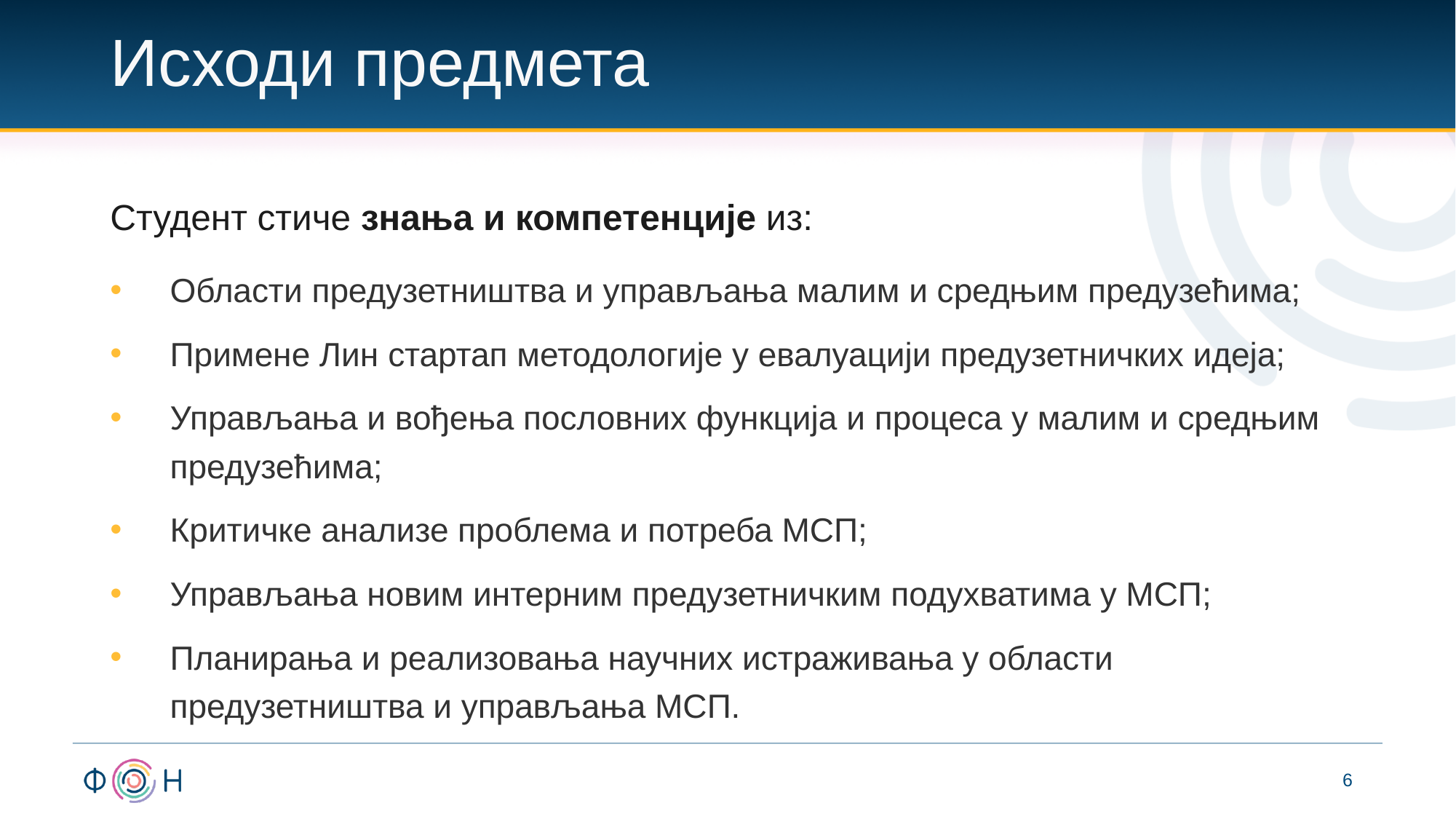

# Исходи предмета
Студент стиче знања и компетенције из:
Области предузетништва и управљања малим и средњим предузећима;
Примене Лин стартап методологије у евалуацији предузетничких идеја;
Управљања и вођења пословних функција и процеса у малим и средњим предузећима;
Критичке анализе проблема и потреба МСП;
Управљања новим интерним предузетничким подухватима у МСП;
Планирања и реализовања научних истраживања у области предузетништва и управљања МСП.
6